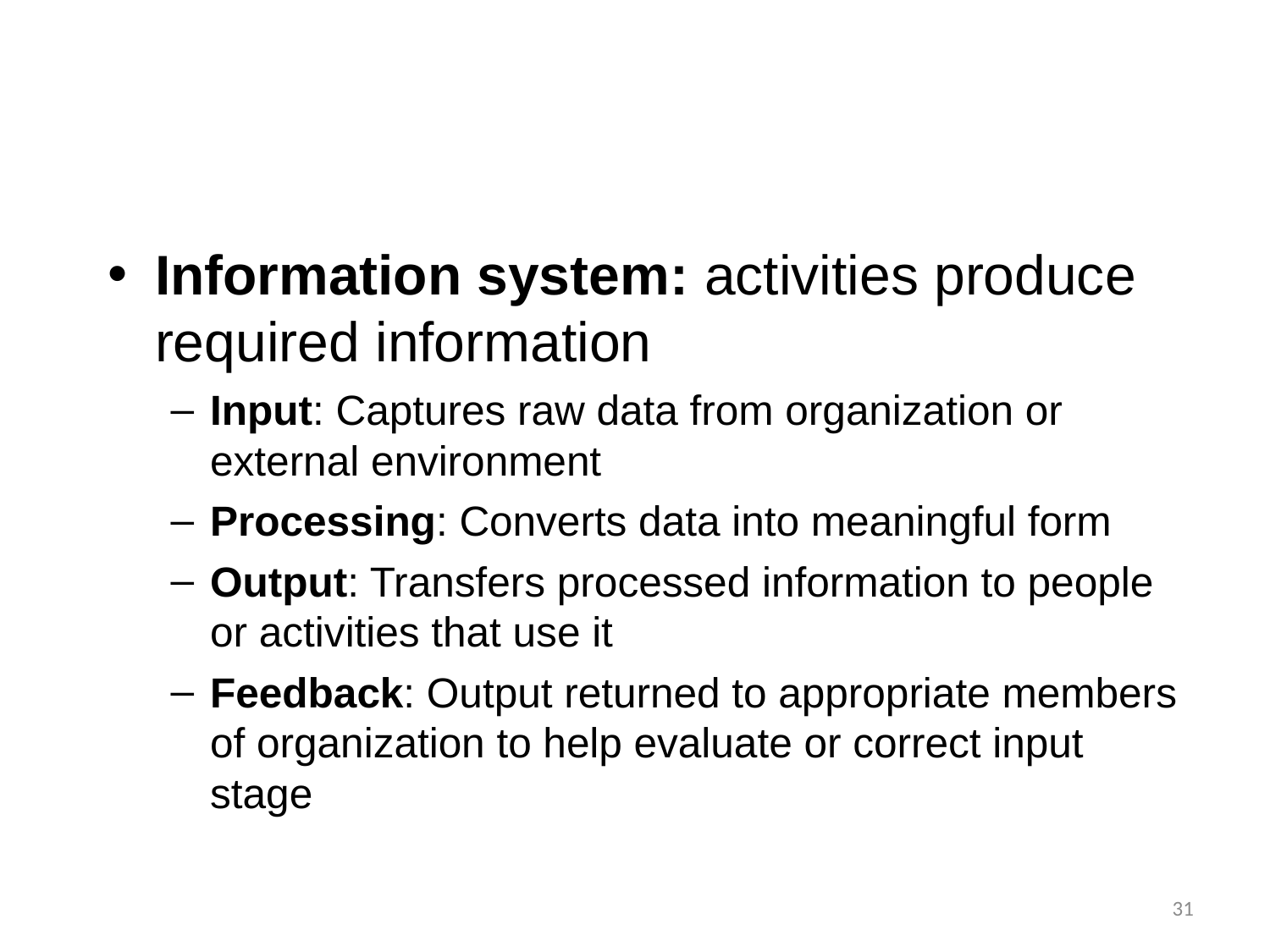

Information system: activities produce required information
Input: Captures raw data from organization or external environment
Processing: Converts data into meaningful form
Output: Transfers processed information to people or activities that use it
Feedback: Output returned to appropriate members of organization to help evaluate or correct input stage

31